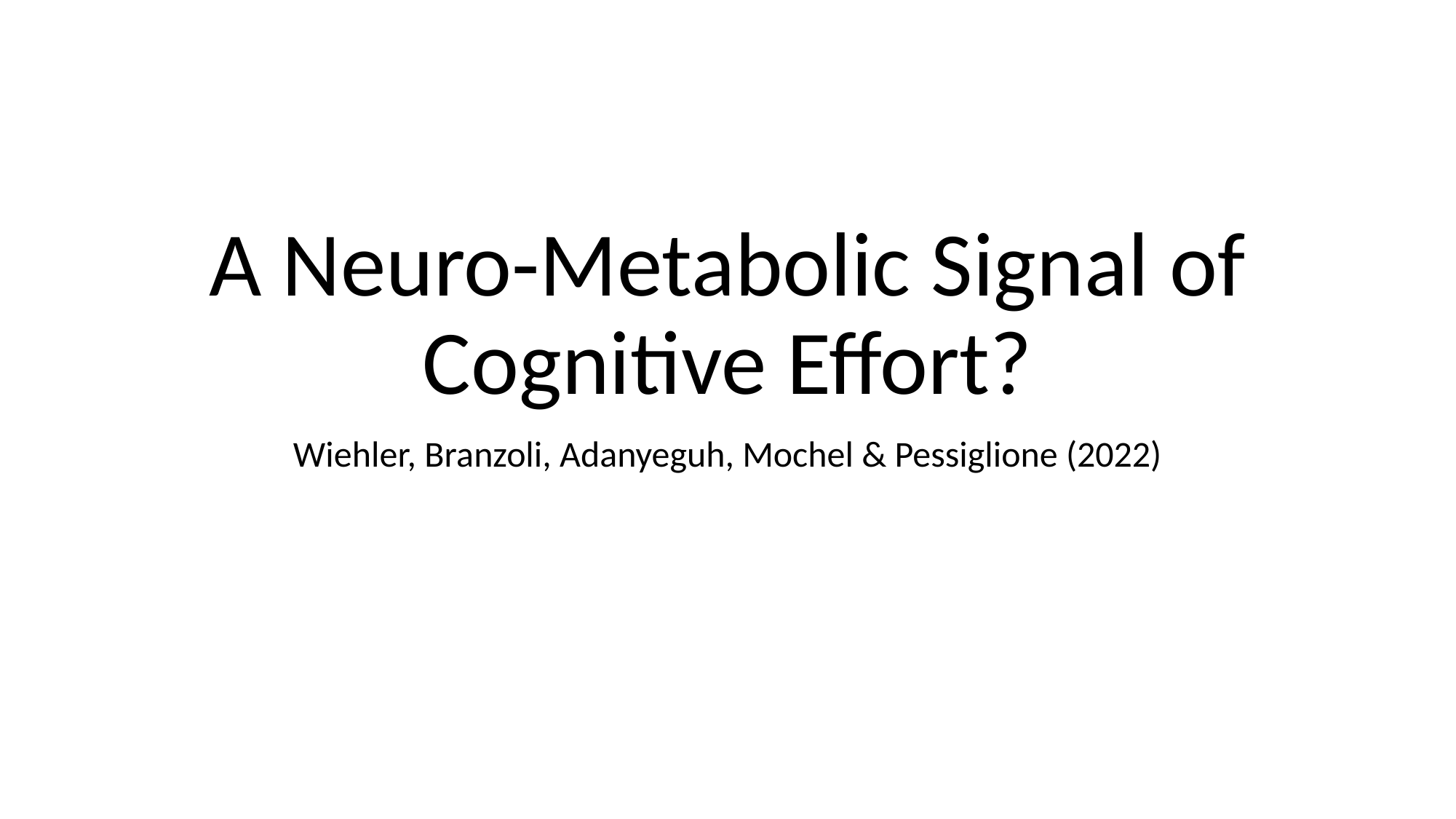

# A Neuro-Metabolic Signal of Cognitive Effort?
Wiehler, Branzoli, Adanyeguh, Mochel & Pessiglione (2022)